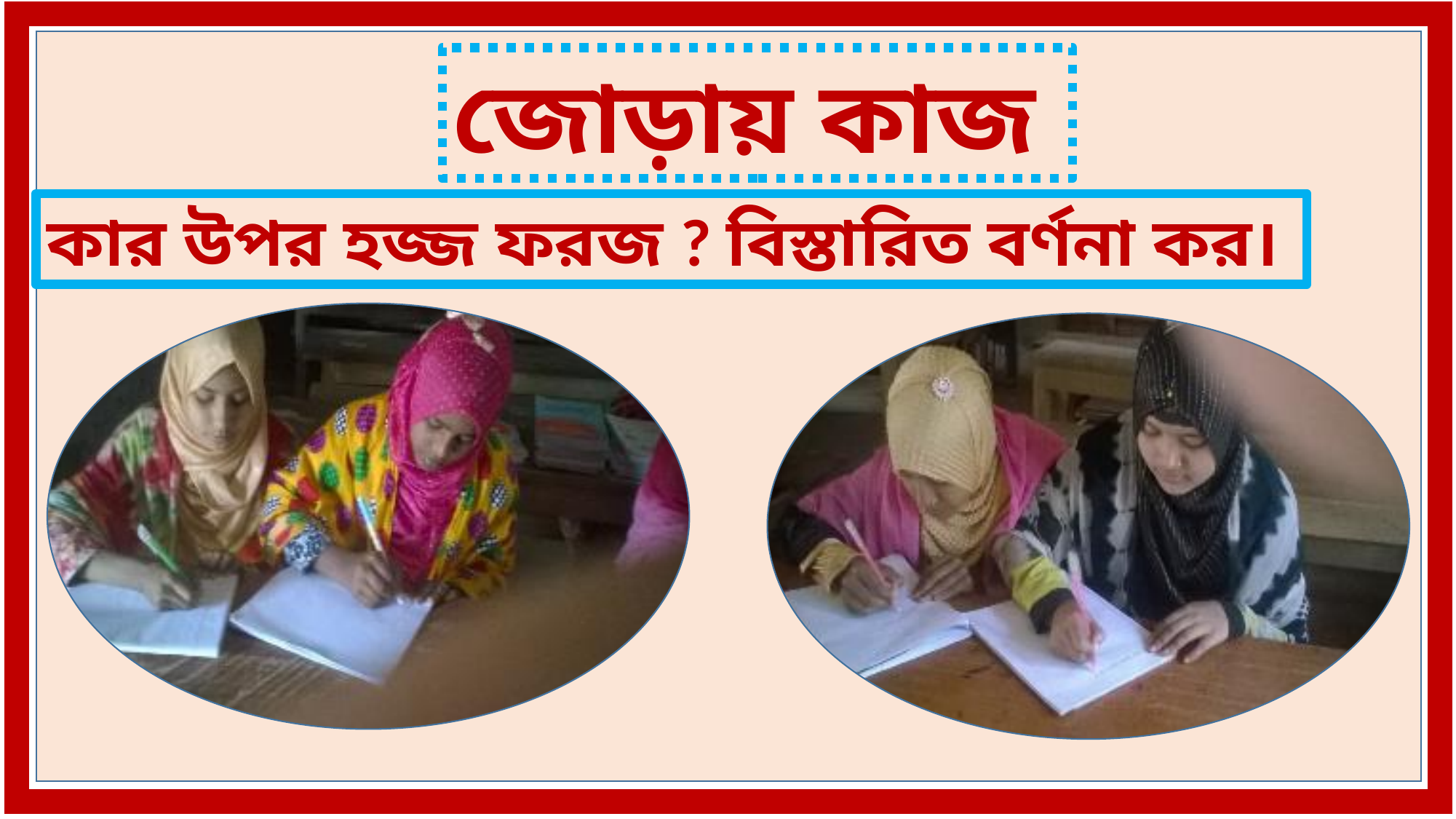

জোড়ায় কাজ
কার উপর হজ্জ ফরজ ? বিস্তারিত বর্ণনা কর।